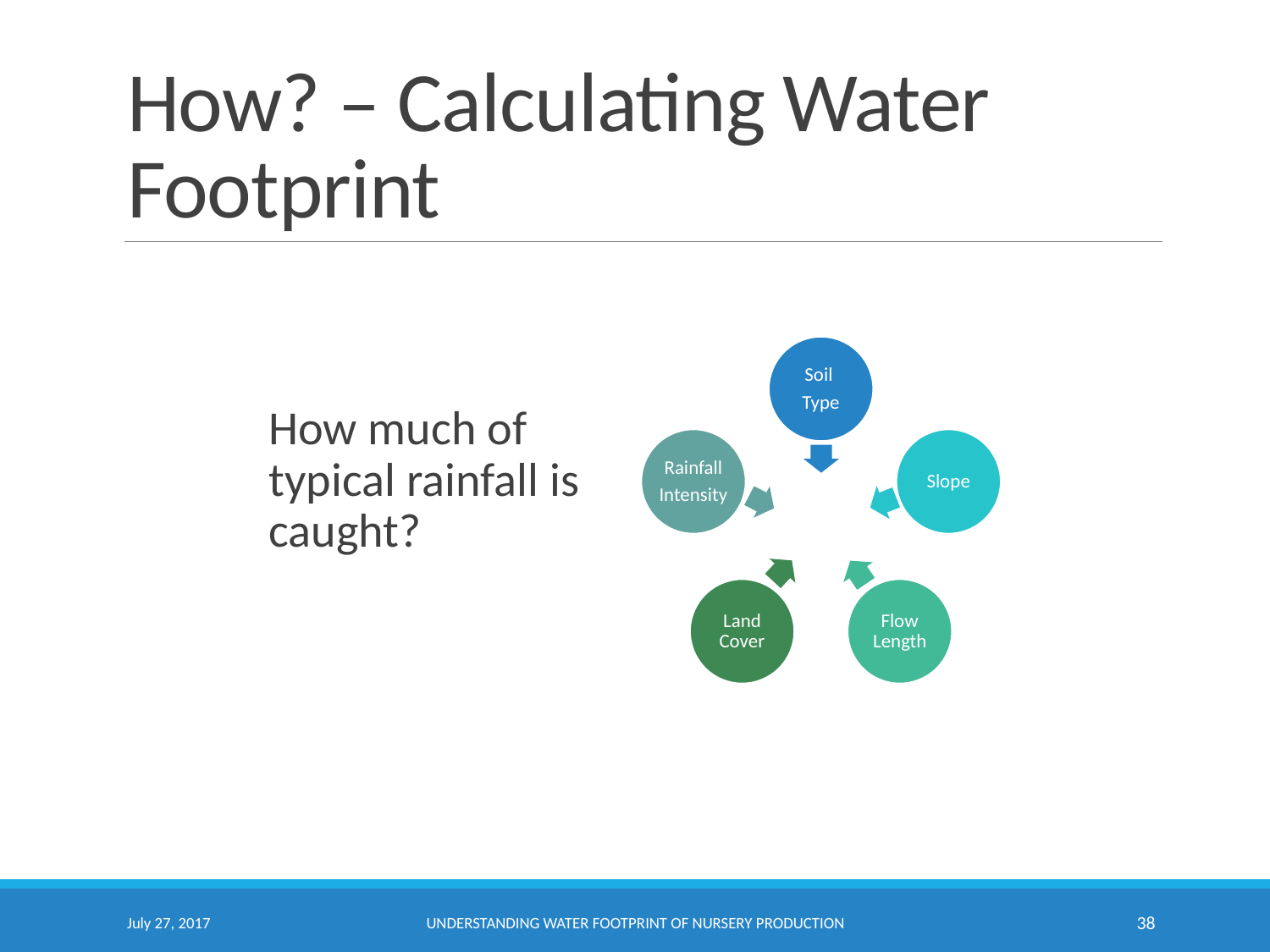

# How? – Calculating Water Footprint
Soil
Type

Slope

Flow Length

Land Cover

Rainfall
Intensity

How much of typical rainfall is caught?
July 27, 2017
Understanding Water Footprint of Nursery Production
38